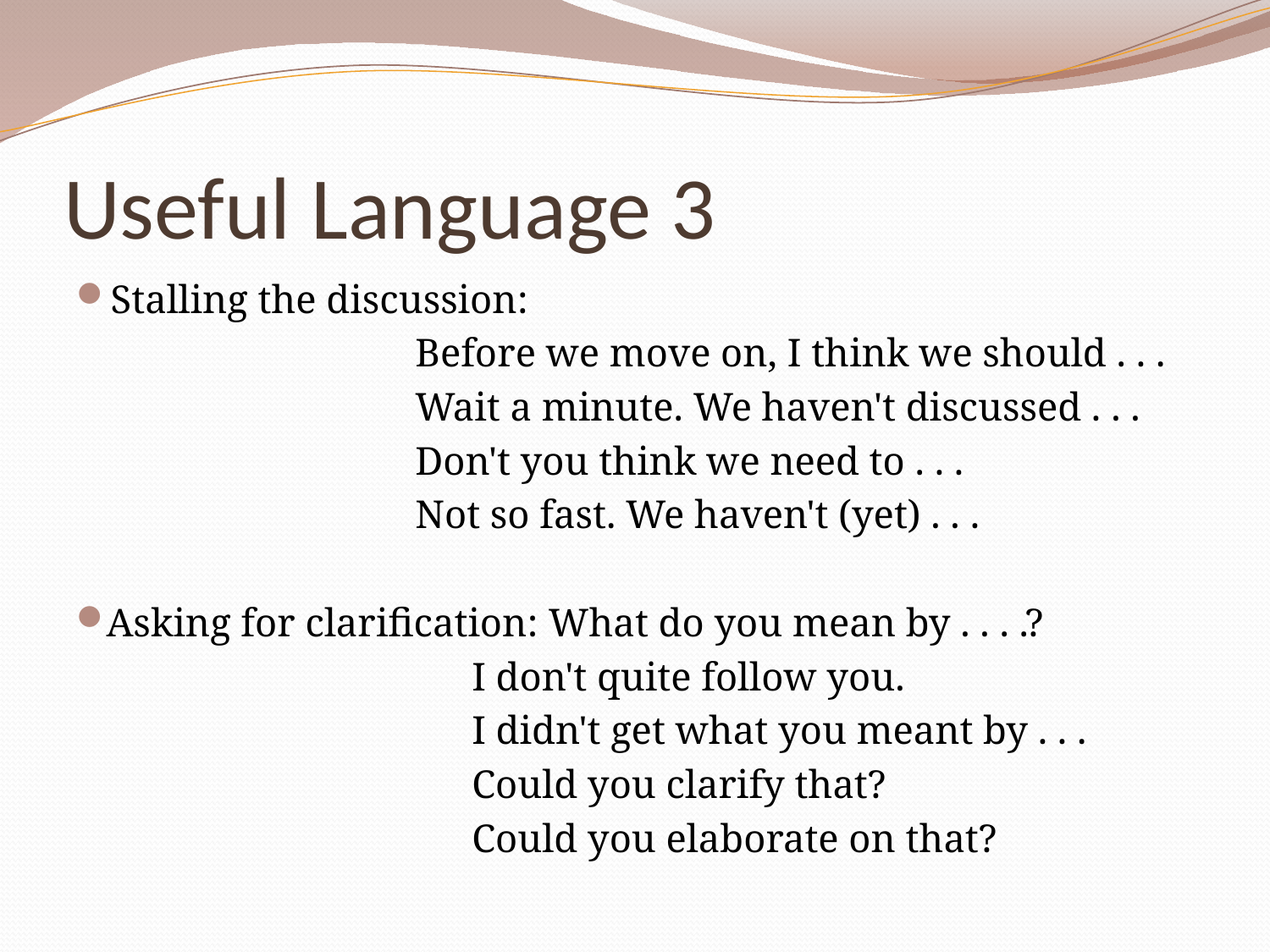

# Useful Language 3
Stalling the discussion:
Before we move on, I think we should . . .
Wait a minute. We haven't discussed . . .
Don't you think we need to . . .
Not so fast. We haven't (yet) . . .

Asking for clarification: What do you mean by . . . .?
I don't quite follow you.
I didn't get what you meant by . . .
Could you clarify that?
Could you elaborate on that?